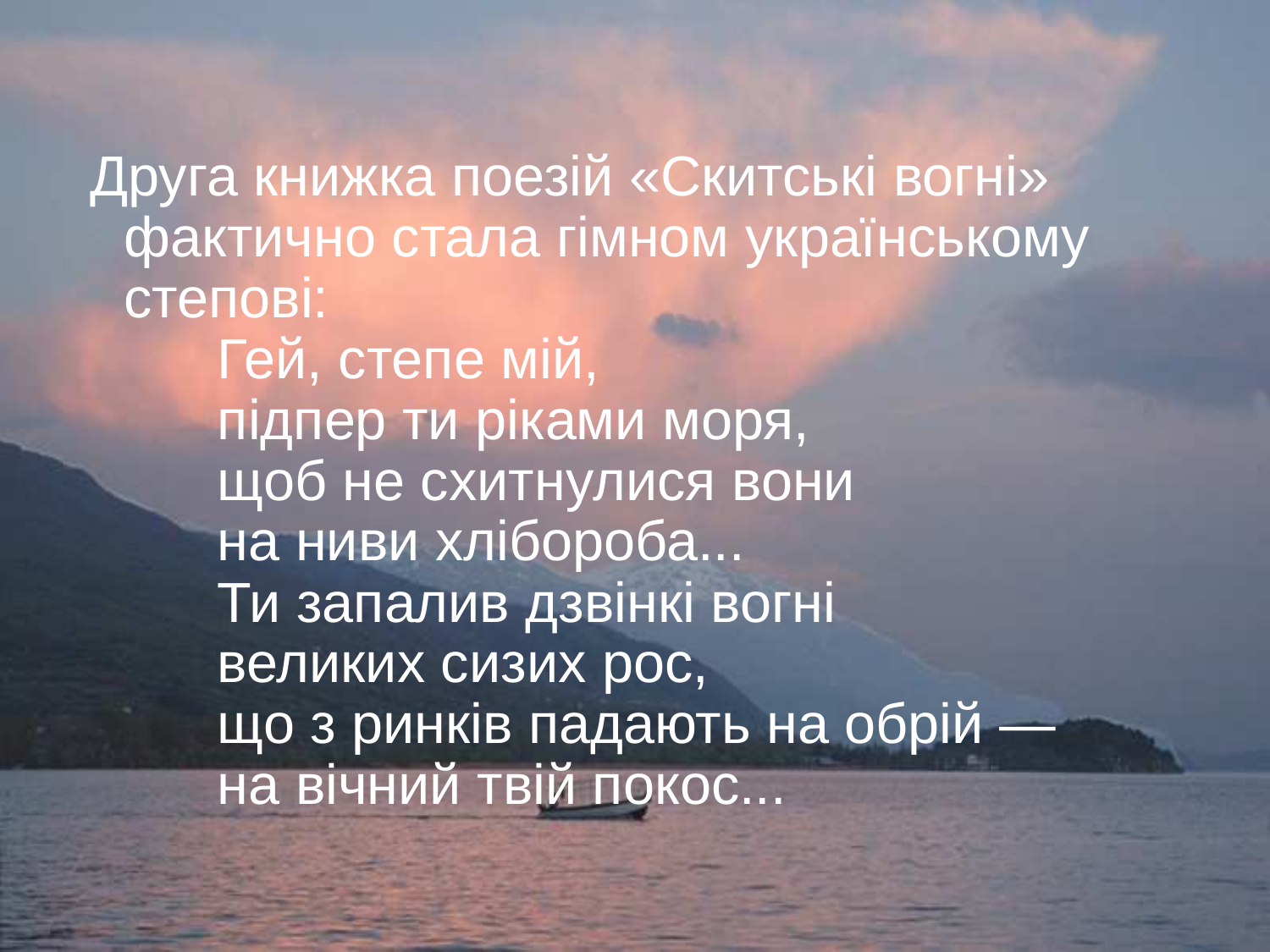

Друга книжка поезій «Скитські вогні» фактично стала гімном українському степові:
      Гей, степе мій,
      підпер ти ріками моря,
      щоб не схитнулися вони
      на ниви хлібороба...
      Ти запалив дзвінкі вогні
      великих сизих рос,
      що з ринків падають на обрій —
      на вічний твій покос...